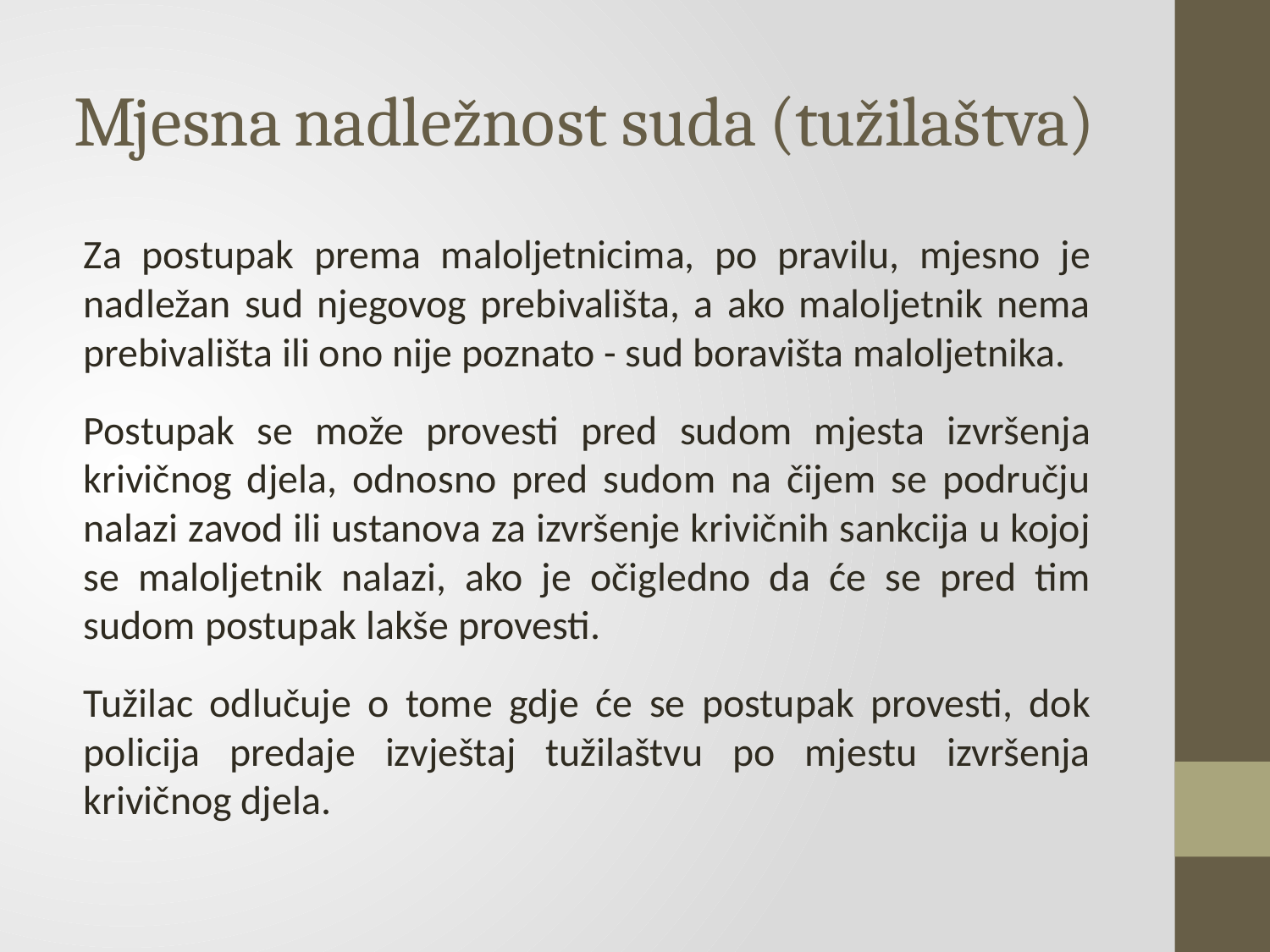

# Mjesna nadležnost suda (tužilaštva)
Za postupak prema maloljetnicima, po pravilu, mjesno je nadležan sud njegovog prebivališta, a ako maloljetnik nema prebivališta ili ono nije poznato - sud boravišta maloljetnika.
Postupak se može provesti pred sudom mjesta izvršenja krivičnog djela, odnosno pred sudom na čijem se području nalazi zavod ili ustanova za izvršenje krivičnih sankcija u kojoj se maloljetnik nalazi, ako je očigledno da će se pred tim sudom postupak lakše provesti.
Tužilac odlučuje o tome gdje će se postupak provesti, dok policija predaje izvještaj tužilaštvu po mjestu izvršenja krivičnog djela.